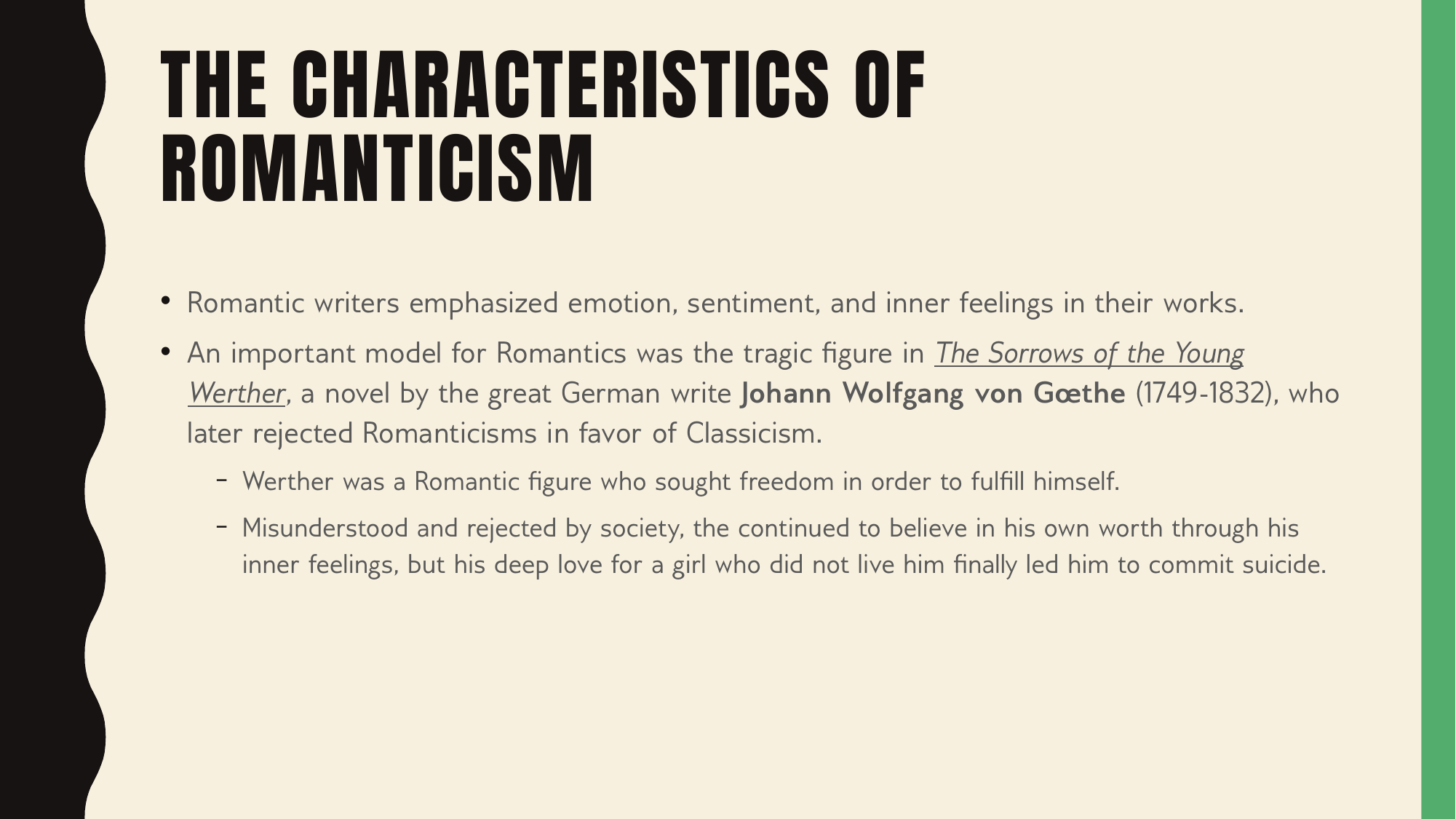

# The Characteristics of Romanticism
Romantic writers emphasized emotion, sentiment, and inner feelings in their works.
An important model for Romantics was the tragic figure in The Sorrows of the Young Werther, a novel by the great German write Johann Wolfgang von Goethe (1749-1832), who later rejected Romanticisms in favor of Classicism.
Werther was a Romantic figure who sought freedom in order to fulfill himself.
Misunderstood and rejected by society, the continued to believe in his own worth through his inner feelings, but his deep love for a girl who did not live him finally led him to commit suicide.